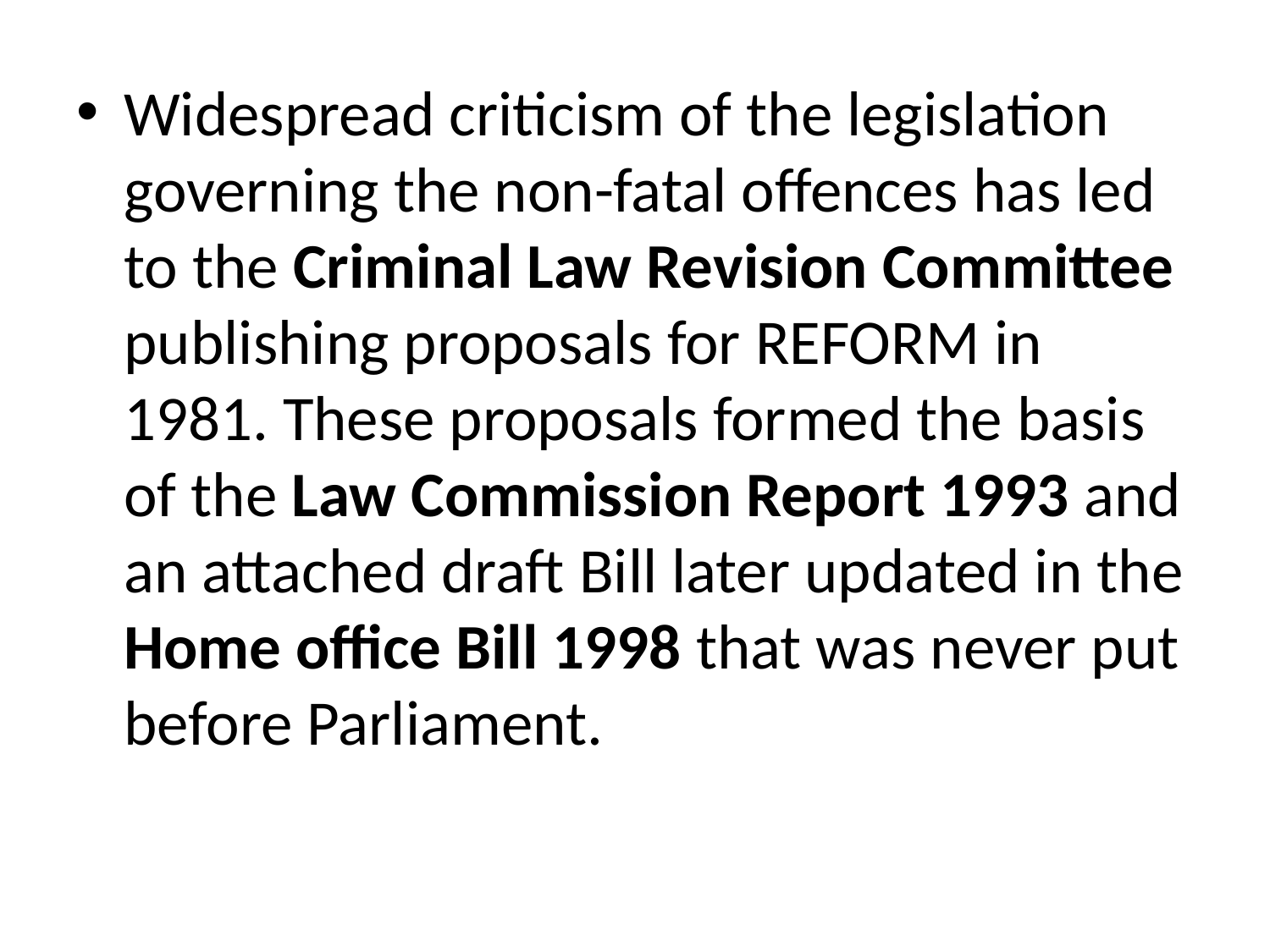

Widespread criticism of the legislation governing the non-fatal offences has led to the Criminal Law Revision Committee publishing proposals for REFORM in 1981. These proposals formed the basis of the Law Commission Report 1993 and an attached draft Bill later updated in the Home office Bill 1998 that was never put before Parliament.